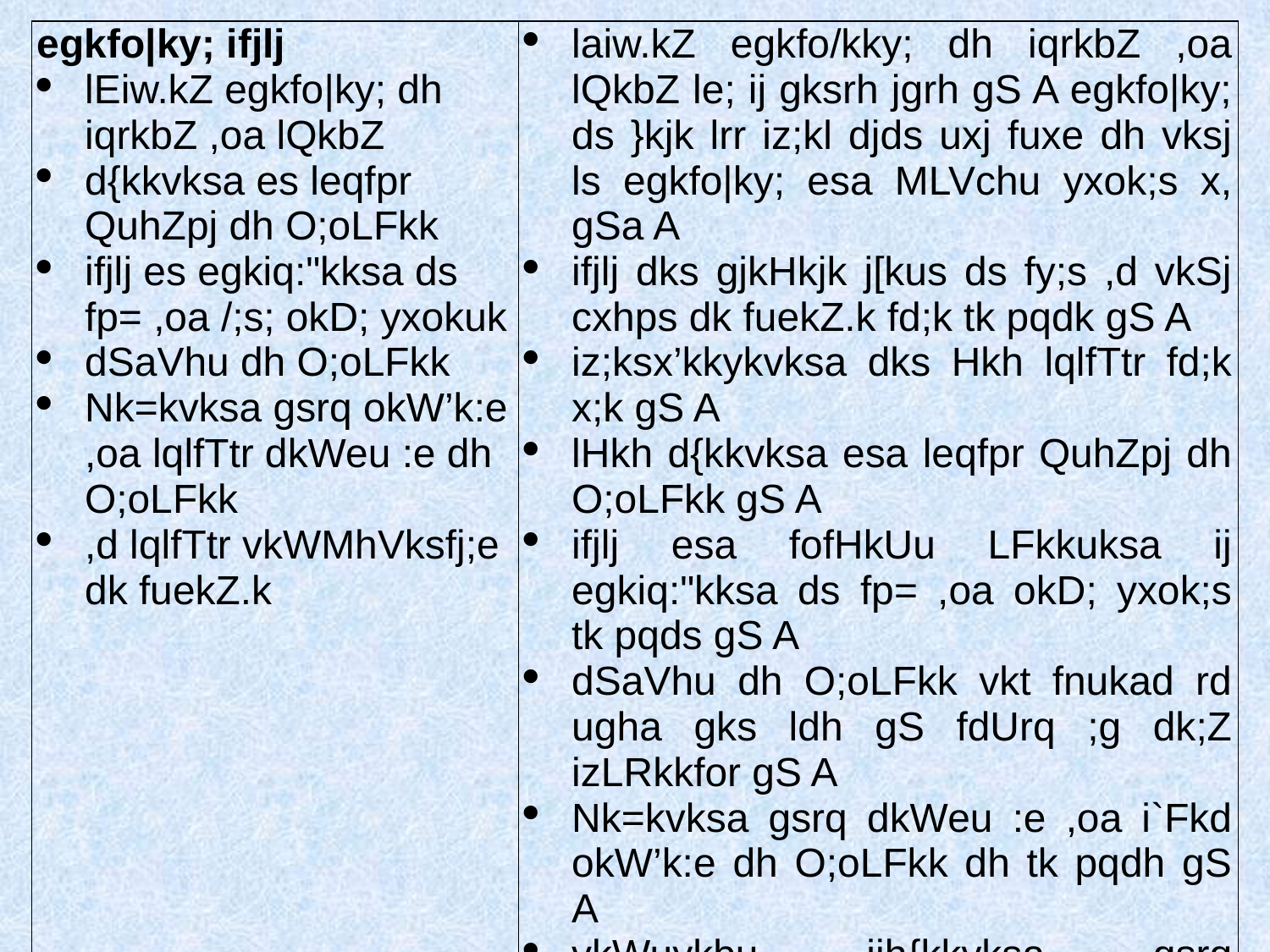

| egkfo|ky; ifjlj lEiw.kZ egkfo|ky; dh iqrkbZ ,oa lQkbZ d{kkvksa es leqfpr QuhZpj dh O;oLFkk ifjlj es egkiq:"kksa ds fp= ,oa /;s; okD; yxokuk dSaVhu dh O;oLFkk Nk=kvksa gsrq okW’k:e ,oa lqlfTtr dkWeu :e dh O;oLFkk ,d lqlfTtr vkWMhVksfj;e dk fuekZ.k | laiw.kZ egkfo/kky; dh iqrkbZ ,oa lQkbZ le; ij gksrh jgrh gS A egkfo|ky; ds }kjk lrr iz;kl djds uxj fuxe dh vksj ls egkfo|ky; esa MLVchu yxok;s x, gSa A ifjlj dks gjkHkjk j[kus ds fy;s ,d vkSj cxhps dk fuekZ.k fd;k tk pqdk gS A iz;ksx’kkykvksa dks Hkh lqlfTtr fd;k x;k gS A lHkh d{kkvksa esa leqfpr QuhZpj dh O;oLFkk gS A ifjlj esa fofHkUu LFkkuksa ij egkiq:"kksa ds fp= ,oa okD; yxok;s tk pqds gS A dSaVhu dh O;oLFkk vkt fnukad rd ugha gks ldh gS fdUrq ;g dk;Z izLRkkfor gS A Nk=kvksa gsrq dkWeu :e ,oa i`Fkd okW’k:e dh O;oLFkk dh tk pqdh gS A vkWuykbu ijh{kkvksa gsrq dEI;wVjkbTM ySc cukus gsrq dEiuh okyksa dks cqykdj LFkku fn[kk;k x;k fdUrq muds vuqlkj ySc gsrq LFkku i;kZIr ugha gS] vr% ubZ ySc dk fuekZ.k djds mls dEI;wVjkbTM fd;k tkosxk A |
| --- | --- |